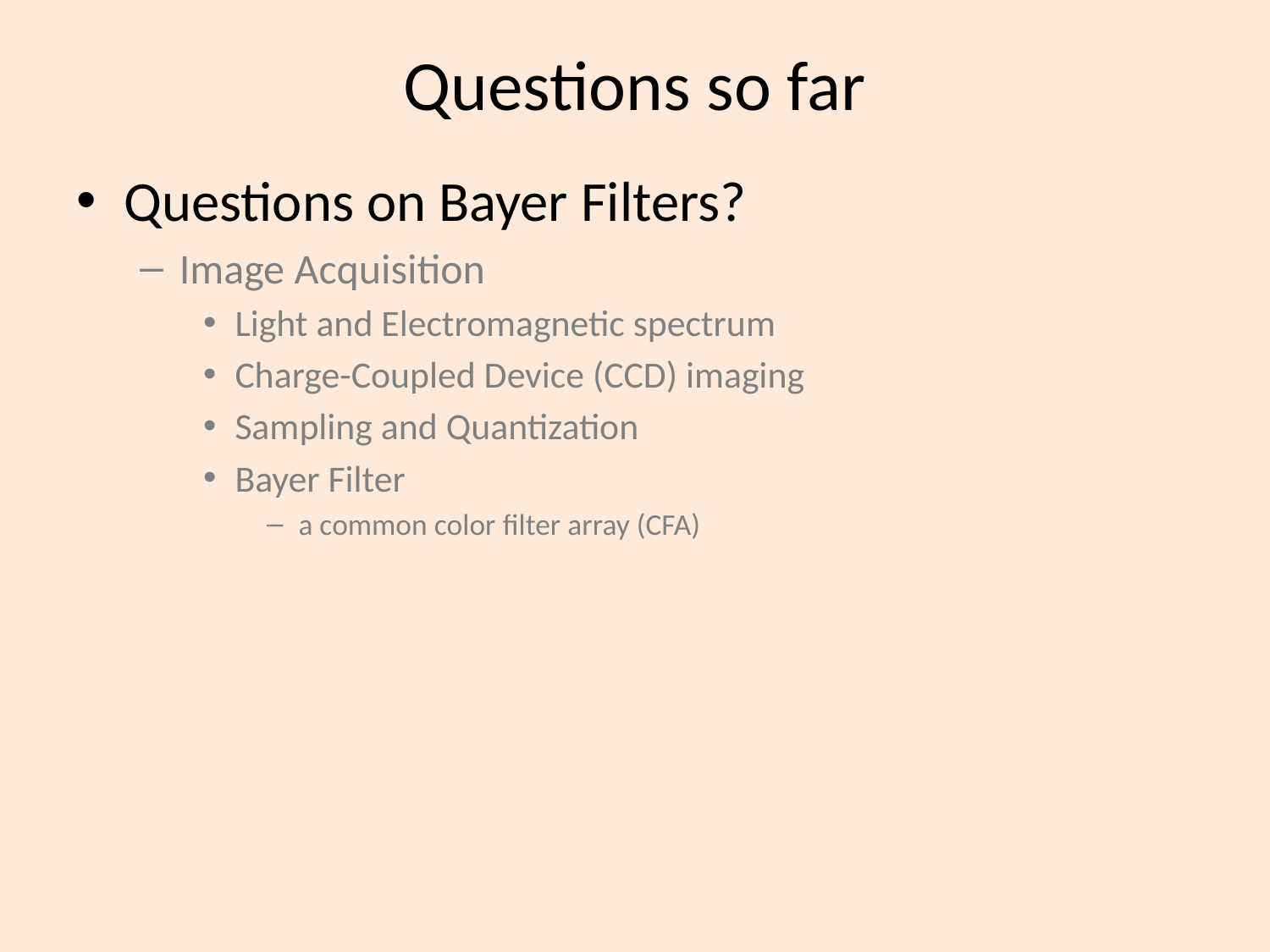

# Questions so far
Questions on Bayer Filters?
Image Acquisition
Light and Electromagnetic spectrum
Charge-Coupled Device (CCD) imaging
Sampling and Quantization
Bayer Filter
a common color filter array (CFA)